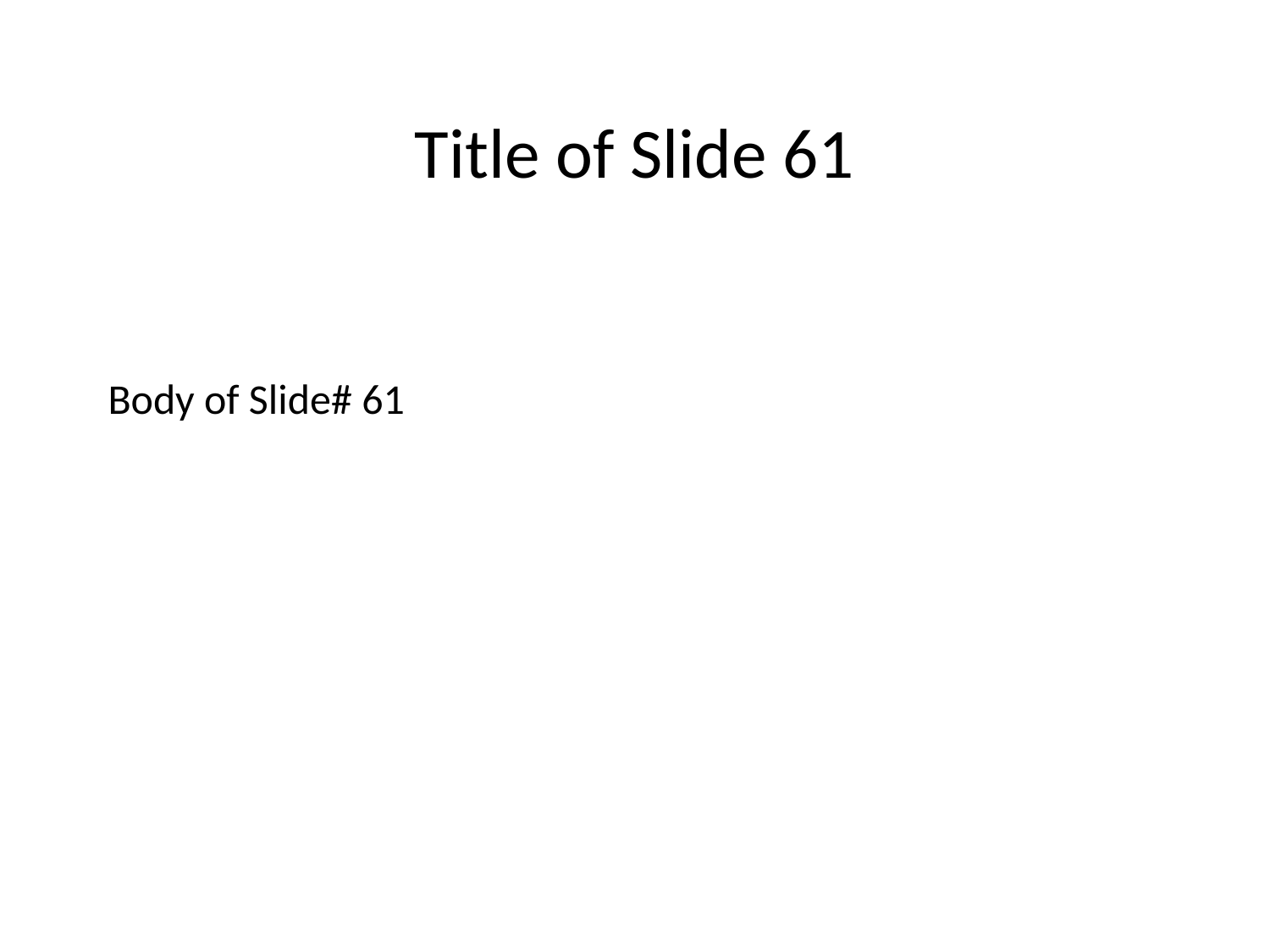

Title of Slide 61
# Body of Slide# 61